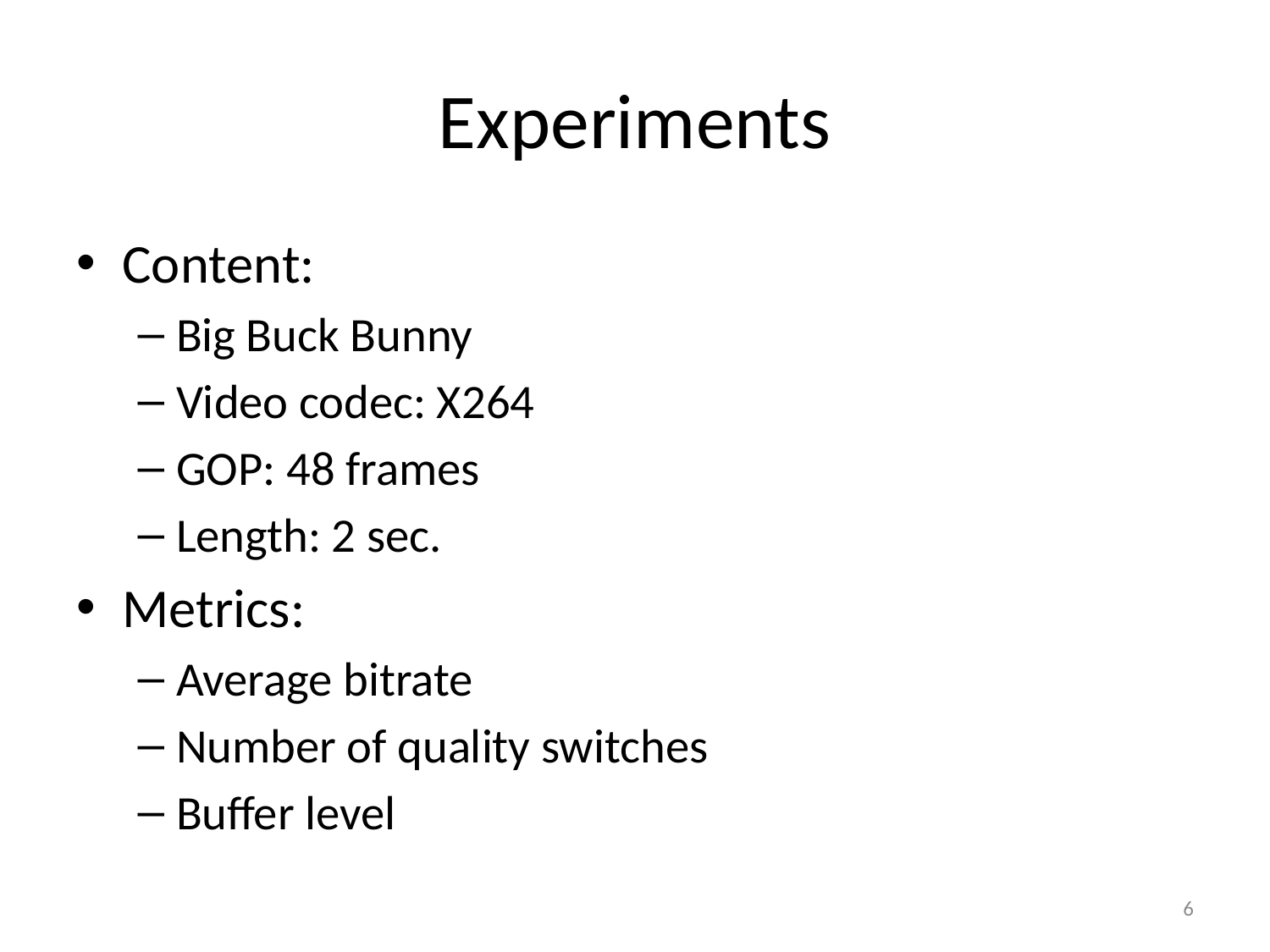

# Experiments
Content:
Big Buck Bunny
Video codec: X264
GOP: 48 frames
Length: 2 sec.
Metrics:
Average bitrate
Number of quality switches
Buffer level
6